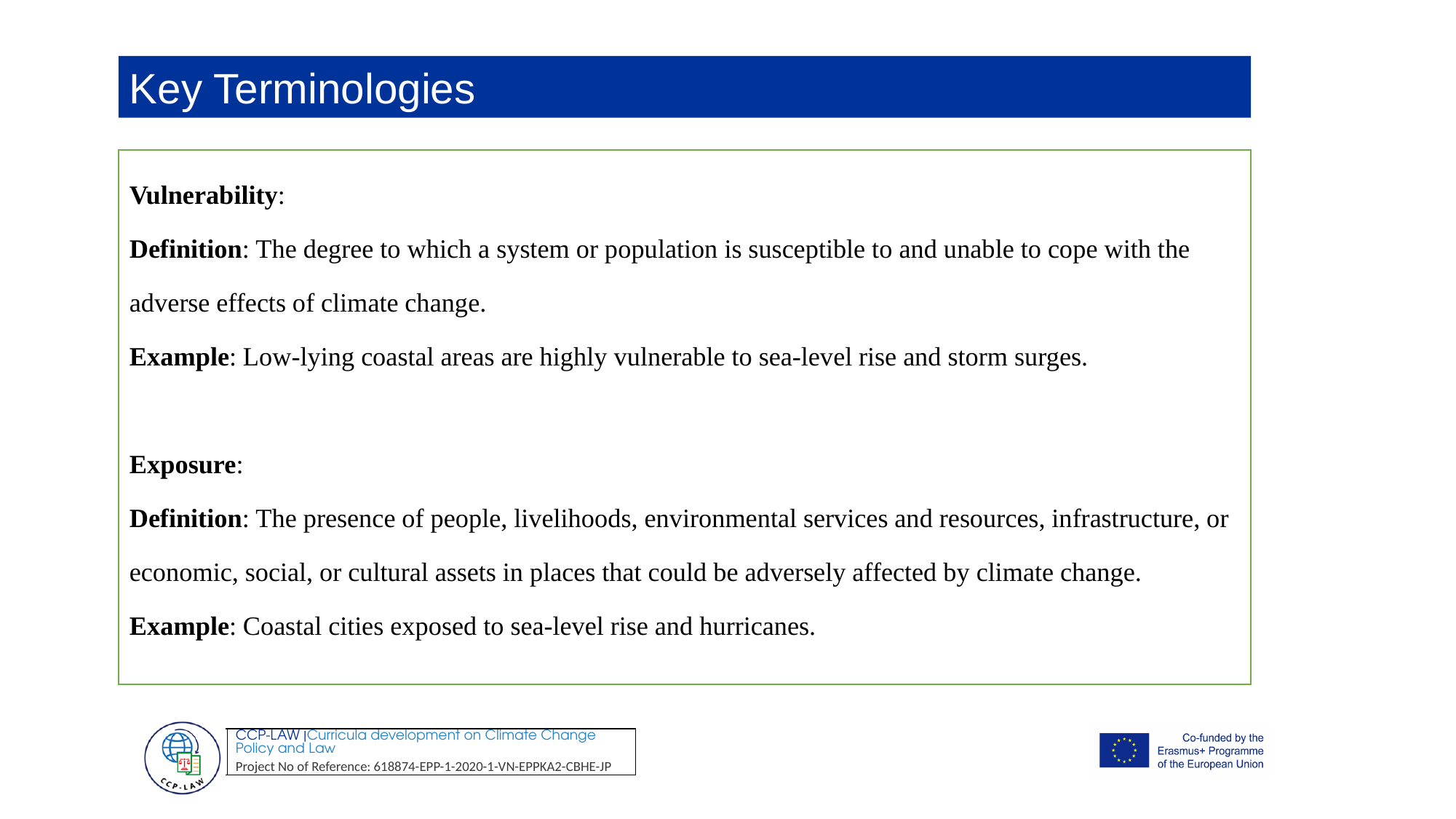

Key Terminologies
Vulnerability:
Definition: The degree to which a system or population is susceptible to and unable to cope with the adverse effects of climate change.
Example: Low-lying coastal areas are highly vulnerable to sea-level rise and storm surges.

Exposure:
Definition: The presence of people, livelihoods, environmental services and resources, infrastructure, or economic, social, or cultural assets in places that could be adversely affected by climate change.
Example: Coastal cities exposed to sea-level rise and hurricanes.